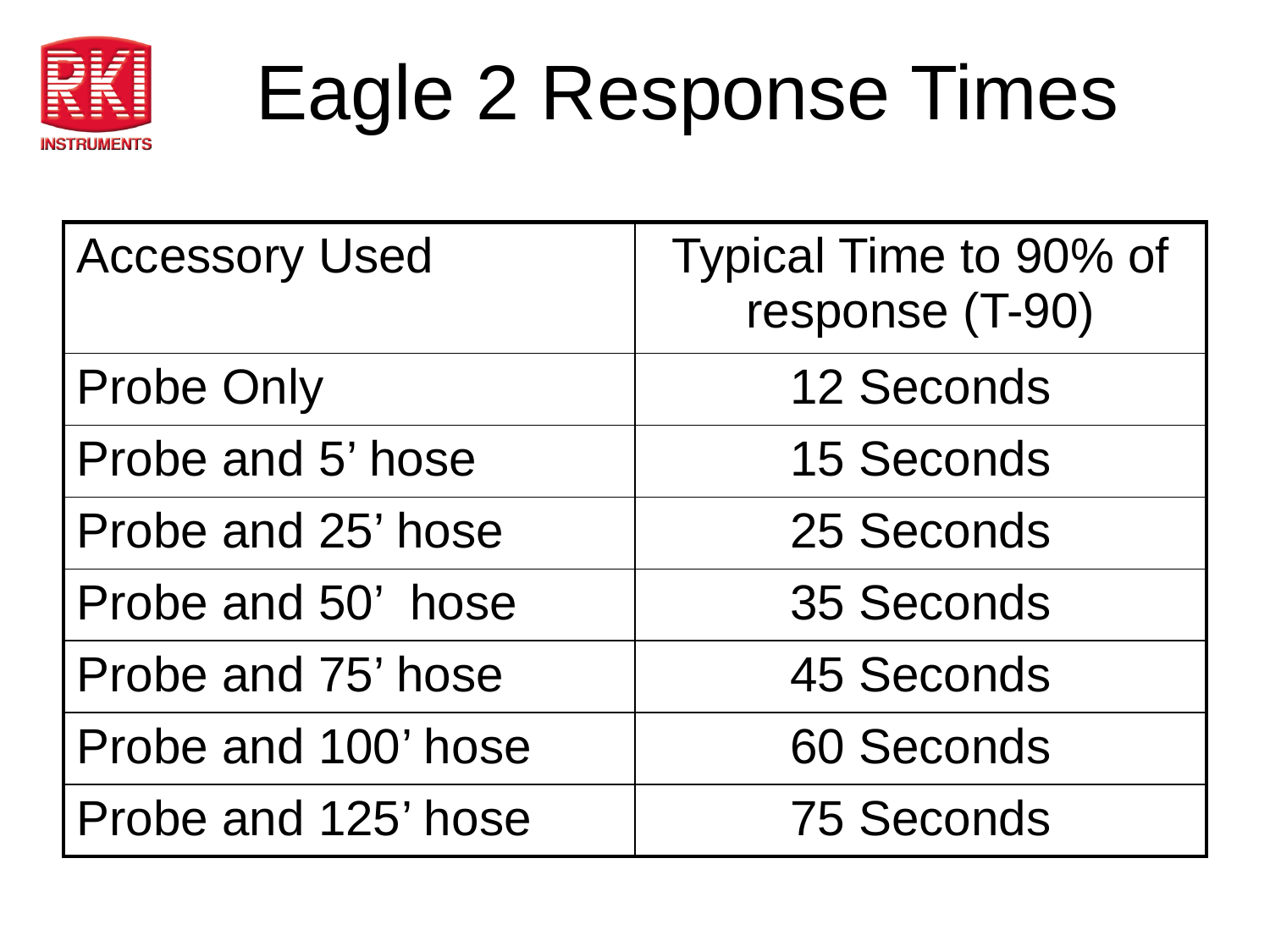

# Eagle 2 Response Times
| Accessory Used | Typical Time to 90% of response (T-90) |
| --- | --- |
| Probe Only | 12 Seconds |
| Probe and 5’ hose | 15 Seconds |
| Probe and 25’ hose | 25 Seconds |
| Probe and 50’ hose | 35 Seconds |
| Probe and 75’ hose | 45 Seconds |
| Probe and 100’ hose | 60 Seconds |
| Probe and 125’ hose | 75 Seconds |